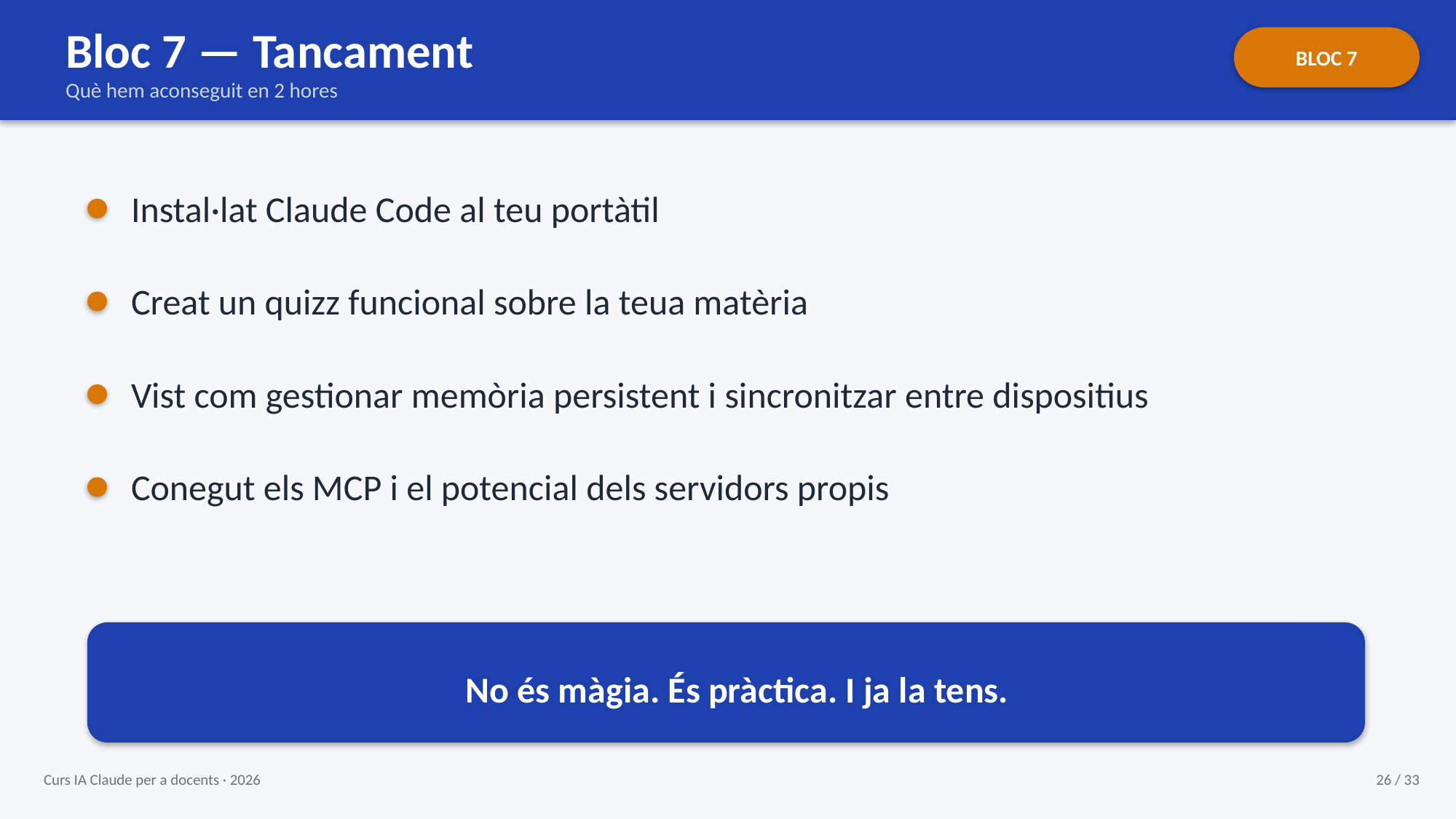

Bloc 7 — Tancament
BLOC 7
Què hem aconseguit en 2 hores
Instal·lat Claude Code al teu portàtil

Creat un quizz funcional sobre la teua matèria

Vist com gestionar memòria persistent i sincronitzar entre dispositius

Conegut els MCP i el potencial dels servidors propis

No és màgia. És pràctica. I ja la tens.
Curs IA Claude per a docents · 2026
26 / 33